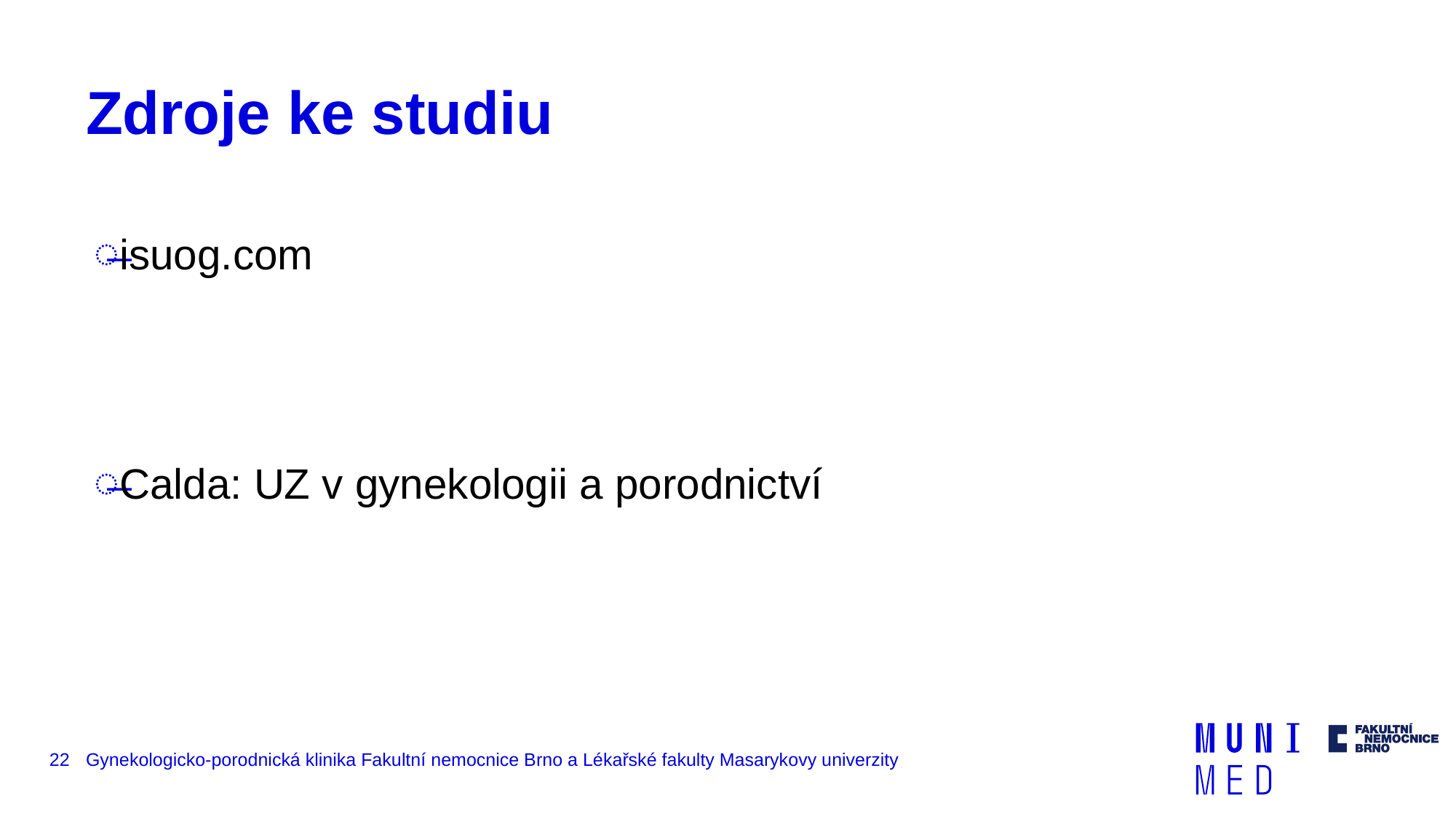

# Zdroje ke studiu
isuog.com

Calda: UZ v gynekologii a porodnictví
22
Gynekologicko-porodnická klinika Fakultní nemocnice Brno a Lékařské fakulty Masarykovy univerzity